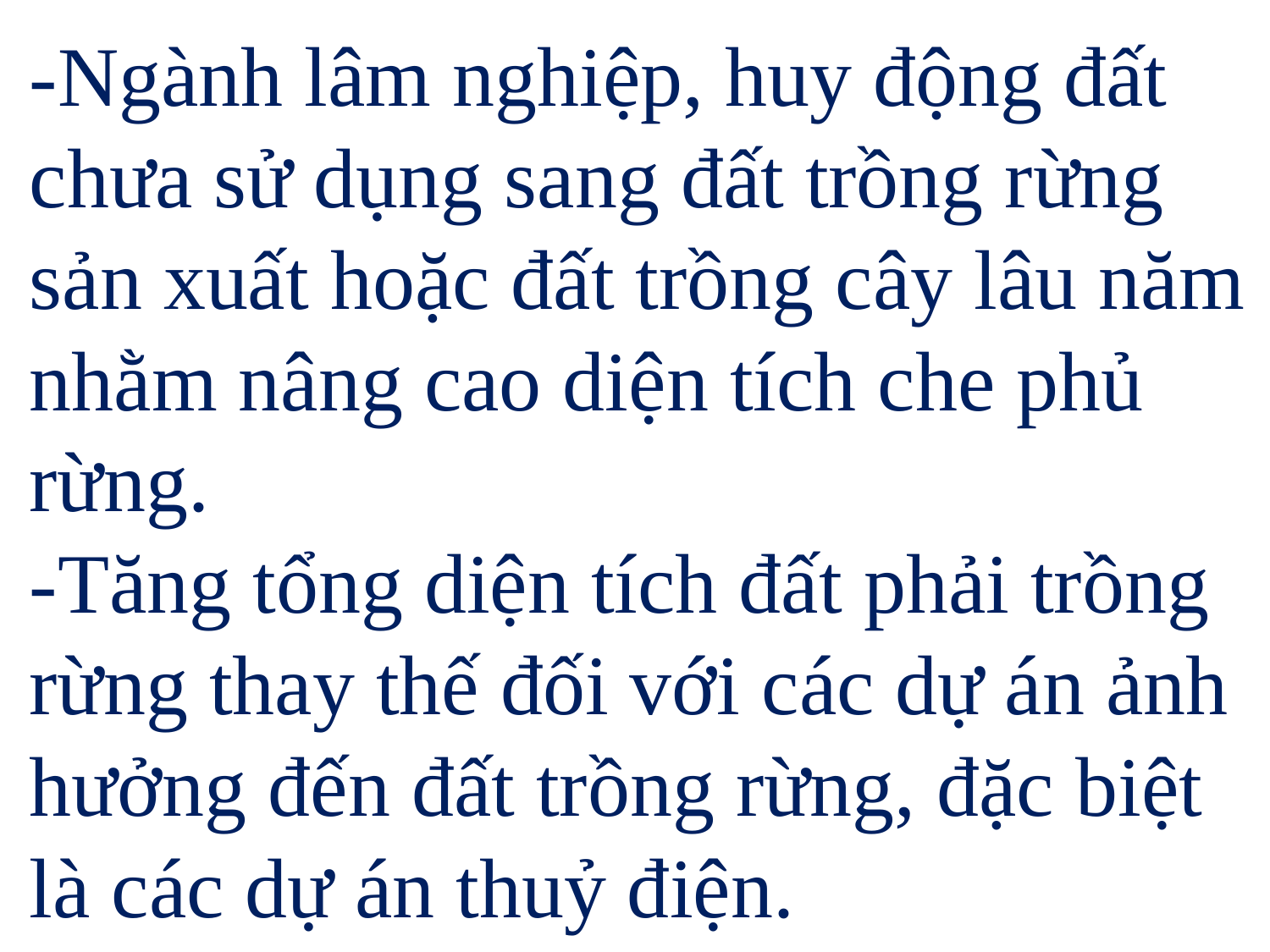

-Ngành lâm nghiệp, huy động đất chưa sử dụng sang đất trồng rừng sản xuất hoặc đất trồng cây lâu năm nhằm nâng cao diện tích che phủ rừng.
-Tăng tổng diện tích đất phải trồng rừng thay thế đối với các dự án ảnh hưởng đến đất trồng rừng, đặc biệt là các dự án thuỷ điện.